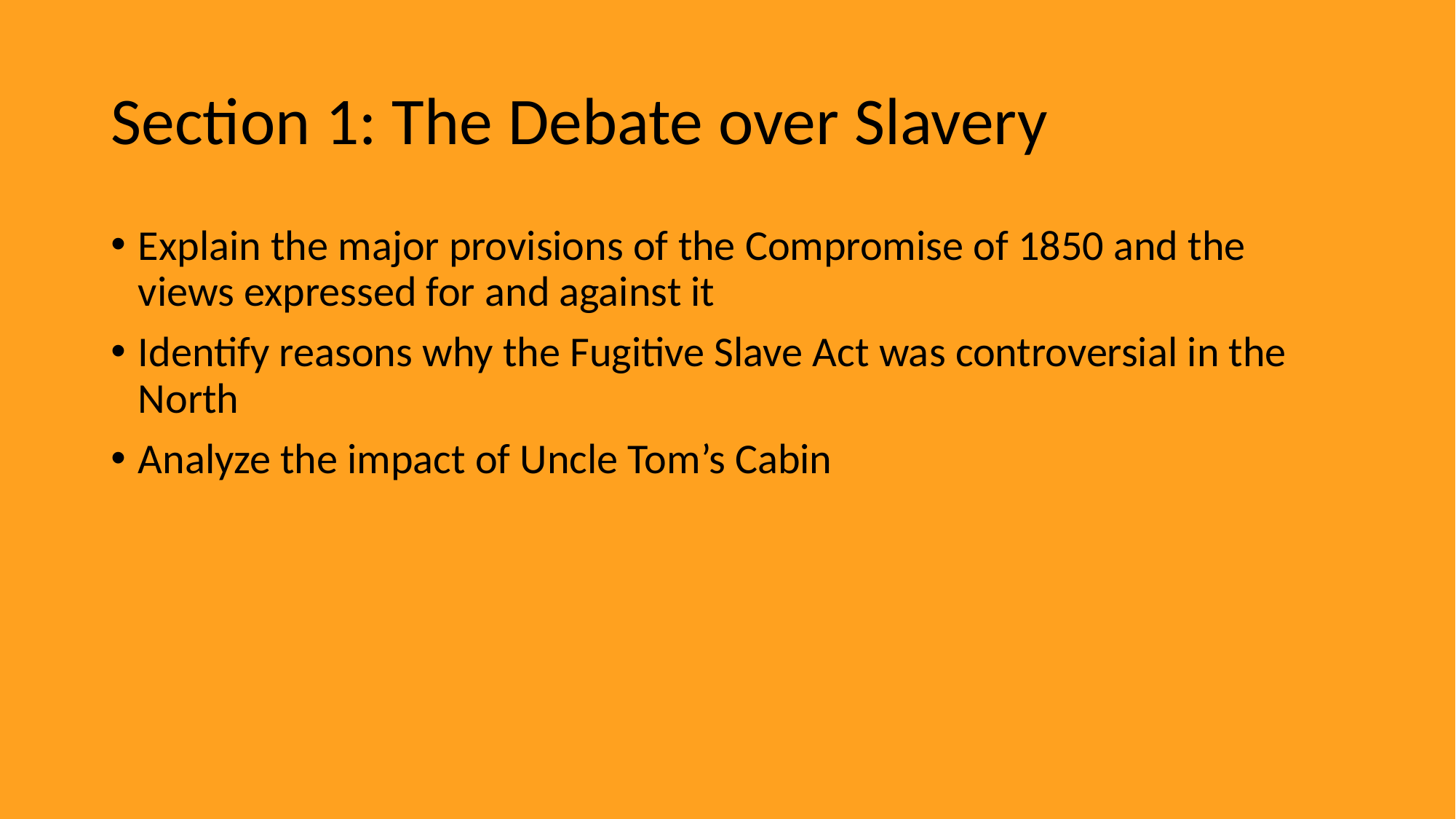

# Section 1: The Debate over Slavery
Explain the major provisions of the Compromise of 1850 and the views expressed for and against it
Identify reasons why the Fugitive Slave Act was controversial in the North
Analyze the impact of Uncle Tom’s Cabin